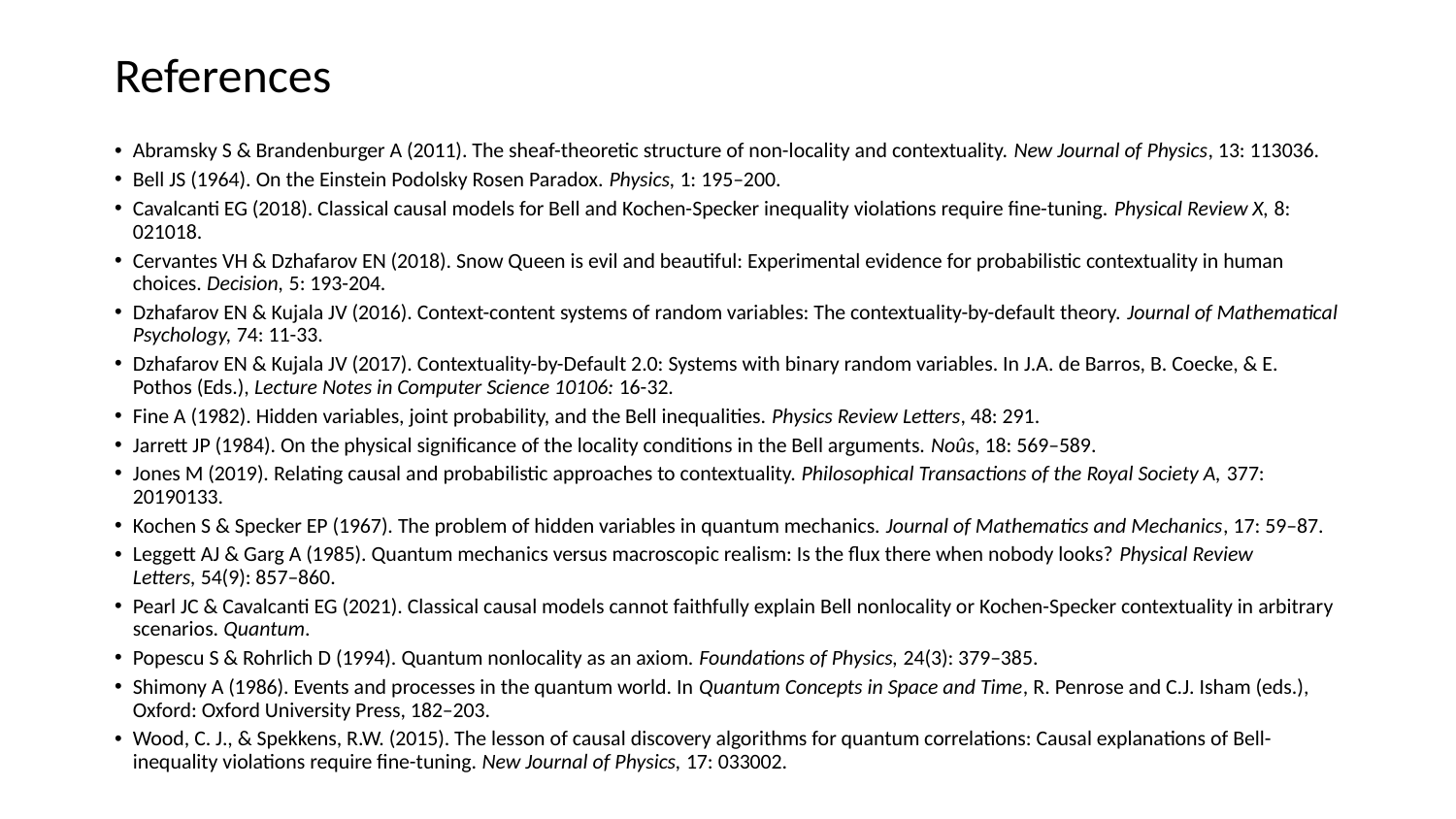

# References
Abramsky S & Brandenburger A (2011). The sheaf-theoretic structure of non-locality and contextuality. New Journal of Physics, 13: 113036.
Bell JS (1964). On the Einstein Podolsky Rosen Paradox. Physics, 1: 195–200.
Cavalcanti EG (2018). Classical causal models for Bell and Kochen-Specker inequality violations require fine-tuning. Physical Review X, 8: 021018.
Cervantes VH & Dzhafarov EN (2018). Snow Queen is evil and beautiful: Experimental evidence for probabilistic contextuality in human choices. Decision, 5: 193-204.
Dzhafarov EN & Kujala JV (2016). Context-content systems of random variables: The contextuality-by-default theory. Journal of Mathematical Psychology, 74: 11-33.
Dzhafarov EN & Kujala JV (2017). Contextuality-by-Default 2.0: Systems with binary random variables. In J.A. de Barros, B. Coecke, & E. Pothos (Eds.), Lecture Notes in Computer Science 10106: 16-32.
Fine A (1982). Hidden variables, joint probability, and the Bell inequalities. Physics Review Letters, 48: 291.
Jarrett JP (1984). On the physical significance of the locality conditions in the Bell arguments. Noûs, 18: 569–589.
Jones M (2019). Relating causal and probabilistic approaches to contextuality. Philosophical Transactions of the Royal Society A, 377: 20190133.
Kochen S & Specker EP (1967). The problem of hidden variables in quantum mechanics. Journal of Mathematics and Mechanics, 17: 59–87.
Leggett AJ & Garg A (1985). Quantum mechanics versus macroscopic realism: Is the flux there when nobody looks? Physical Review Letters, 54(9): 857–860.
Pearl JC & Cavalcanti EG (2021). Classical causal models cannot faithfully explain Bell nonlocality or Kochen-Specker contextuality in arbitrary scenarios. Quantum.
Popescu S & Rohrlich D (1994). Quantum nonlocality as an axiom. Foundations of Physics, 24(3): 379–385.
Shimony A (1986). Events and processes in the quantum world. In Quantum Concepts in Space and Time, R. Penrose and C.J. Isham (eds.), Oxford: Oxford University Press, 182–203.
Wood, C. J., & Spekkens, R.W. (2015). The lesson of causal discovery algorithms for quantum correlations: Causal explanations of Bell-inequality violations require fine-tuning. New Journal of Physics, 17: 033002.